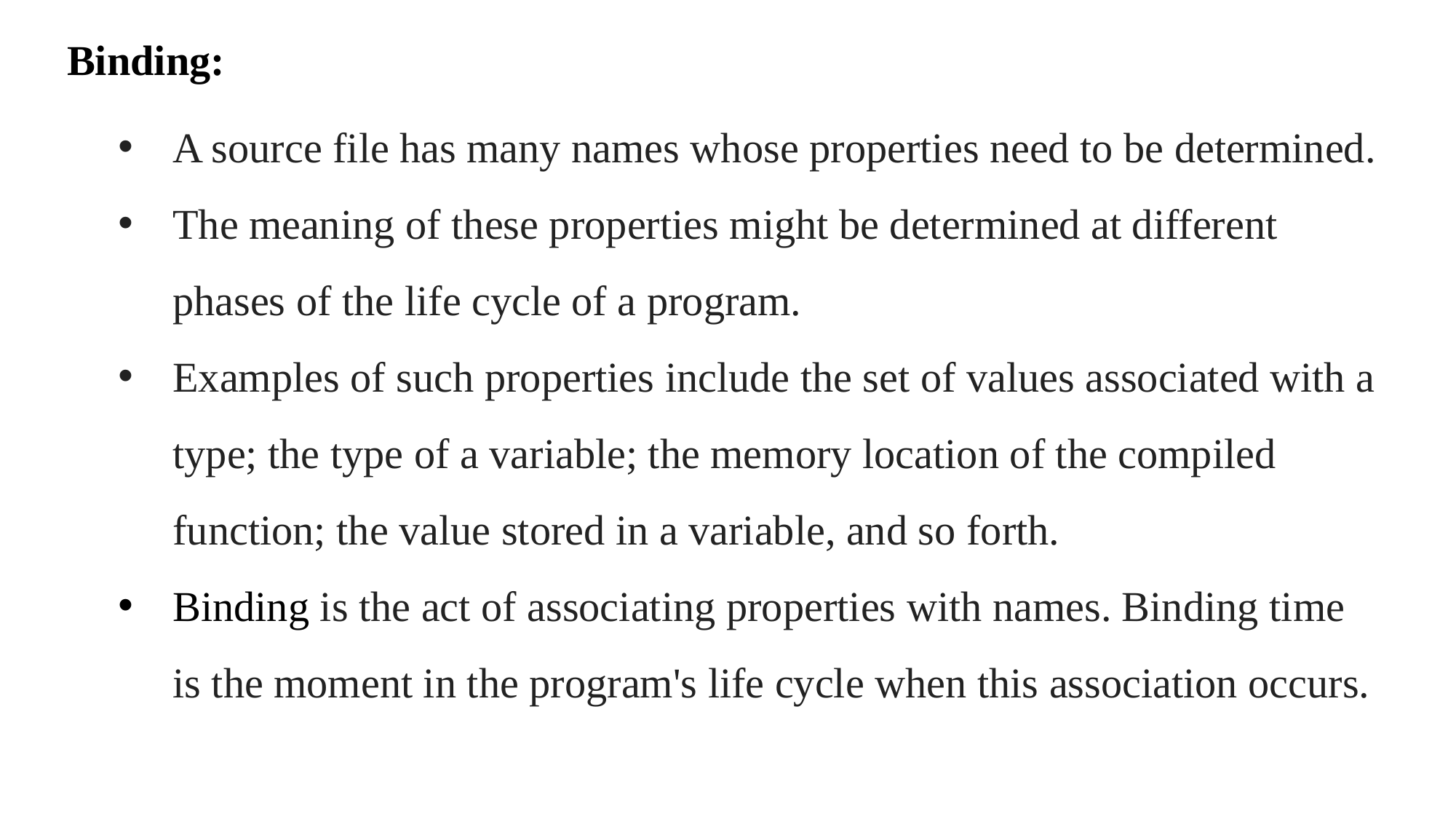

Binding:
A source file has many names whose properties need to be determined.
The meaning of these properties might be determined at different phases of the life cycle of a program.
Examples of such properties include the set of values associated with a type; the type of a variable; the memory location of the compiled function; the value stored in a variable, and so forth.
Binding is the act of associating properties with names. Binding time is the moment in the program's life cycle when this association occurs.